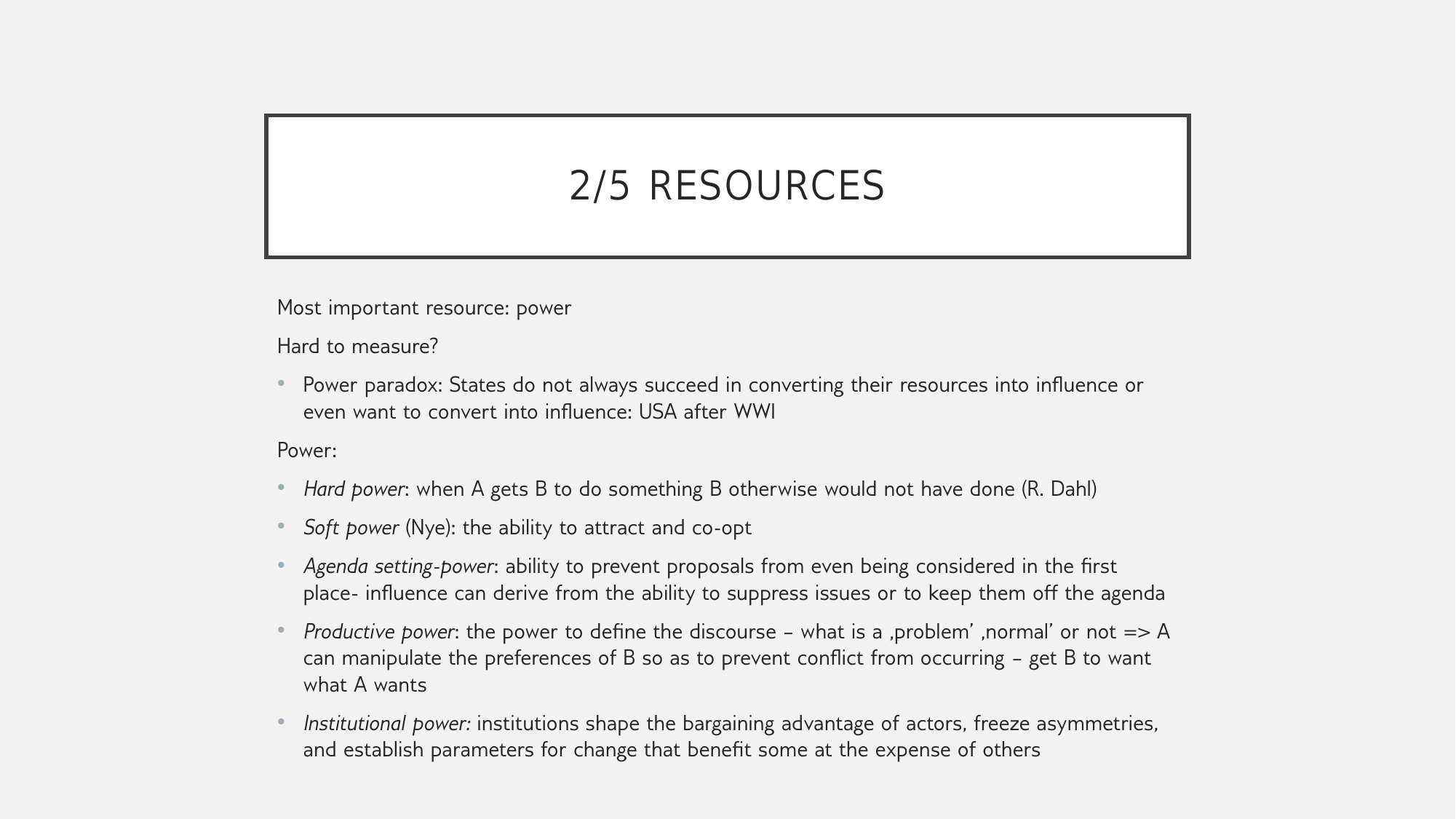

# 2/5 resources
Most important resource: power
Hard to measure?
Power paradox: States do not always succeed in converting their resources into influence or even want to convert into influence: USA after WWI
Power:
Hard power: when A gets B to do something B otherwise would not have done (R. Dahl)
Soft power (Nye): the ability to attract and co-opt
Agenda setting-power: ability to prevent proposals from even being considered in the first place- influence can derive from the ability to suppress issues or to keep them off the agenda
Productive power: the power to define the discourse – what is a ‚problem’ ‚normal’ or not => A can manipulate the preferences of B so as to prevent conflict from occurring – get B to want what A wants
Institutional power: institutions shape the bargaining advantage of actors, freeze asymmetries, and establish parameters for change that benefit some at the expense of others